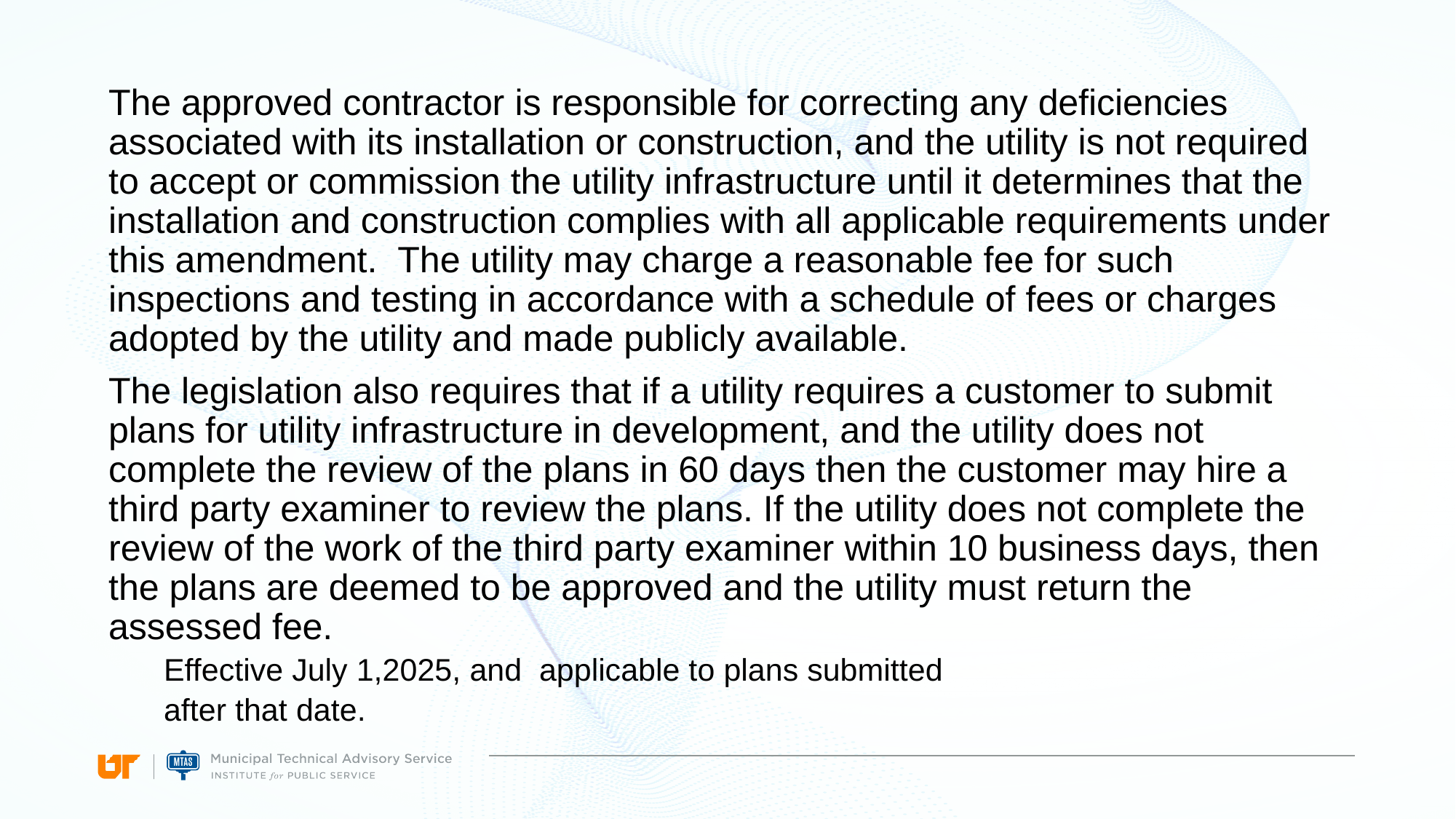

The approved contractor is responsible for correcting any deficiencies associated with its installation or construction, and the utility is not required to accept or commission the utility infrastructure until it determines that the installation and construction complies with all applicable requirements under this amendment.  The utility may charge a reasonable fee for such inspections and testing in accordance with a schedule of fees or charges adopted by the utility and made publicly available.
The legislation also requires that if a utility requires a customer to submit plans for utility infrastructure in development, and the utility does not complete the review of the plans in 60 days then the customer may hire a third party examiner to review the plans. If the utility does not complete the review of the work of the third party examiner within 10 business days, then the plans are deemed to be approved and the utility must return the assessed fee.
							Effective July 1,2025, and 								applicable to plans submitted
							after that date.